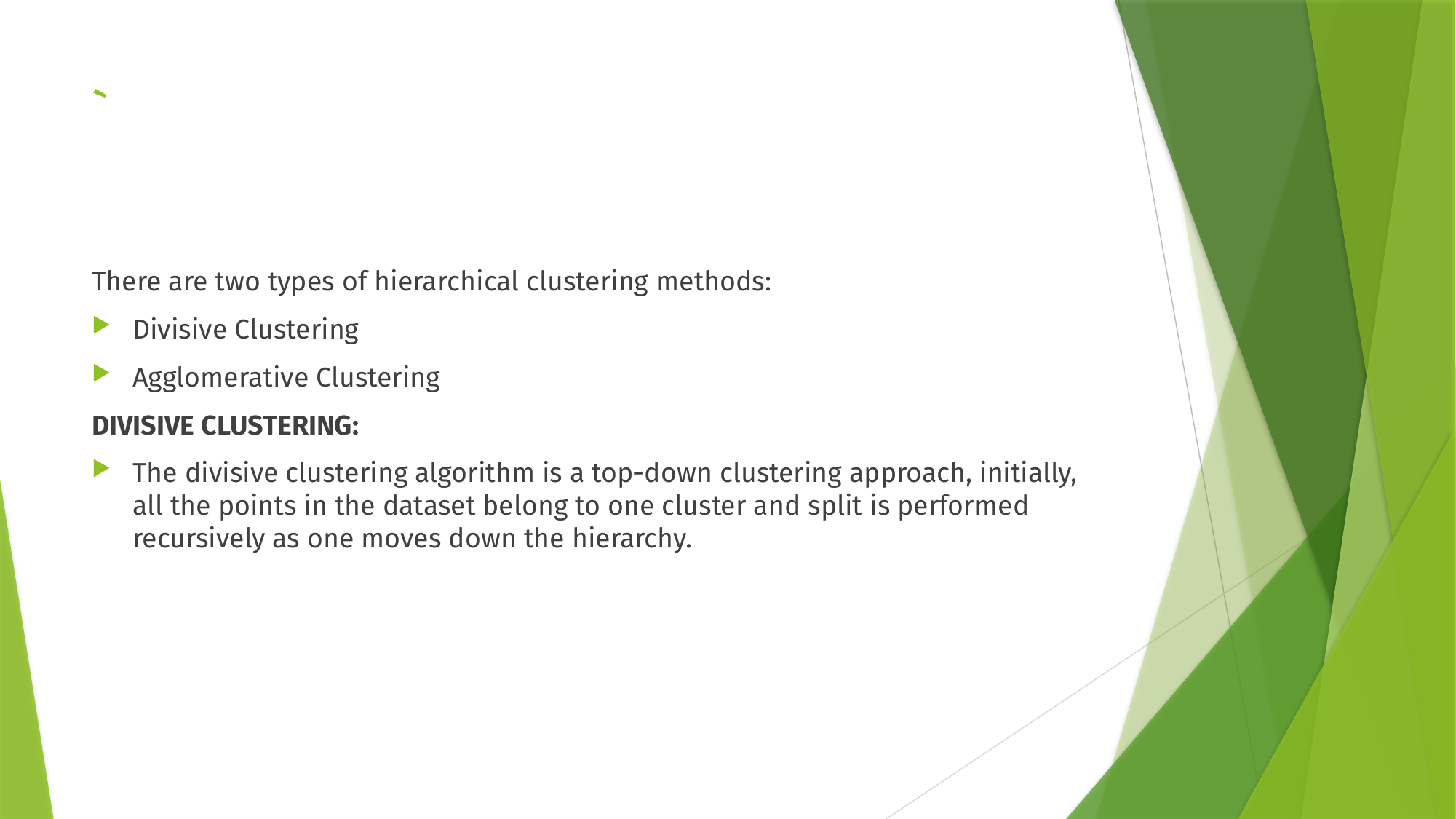

# `
There are two types of hierarchical clustering methods:
Divisive Clustering
Agglomerative Clustering
DIVISIVE CLUSTERING:
The divisive clustering algorithm is a top-down clustering approach, initially, all the points in the dataset belong to one cluster and split is performed recursively as one moves down the hierarchy.